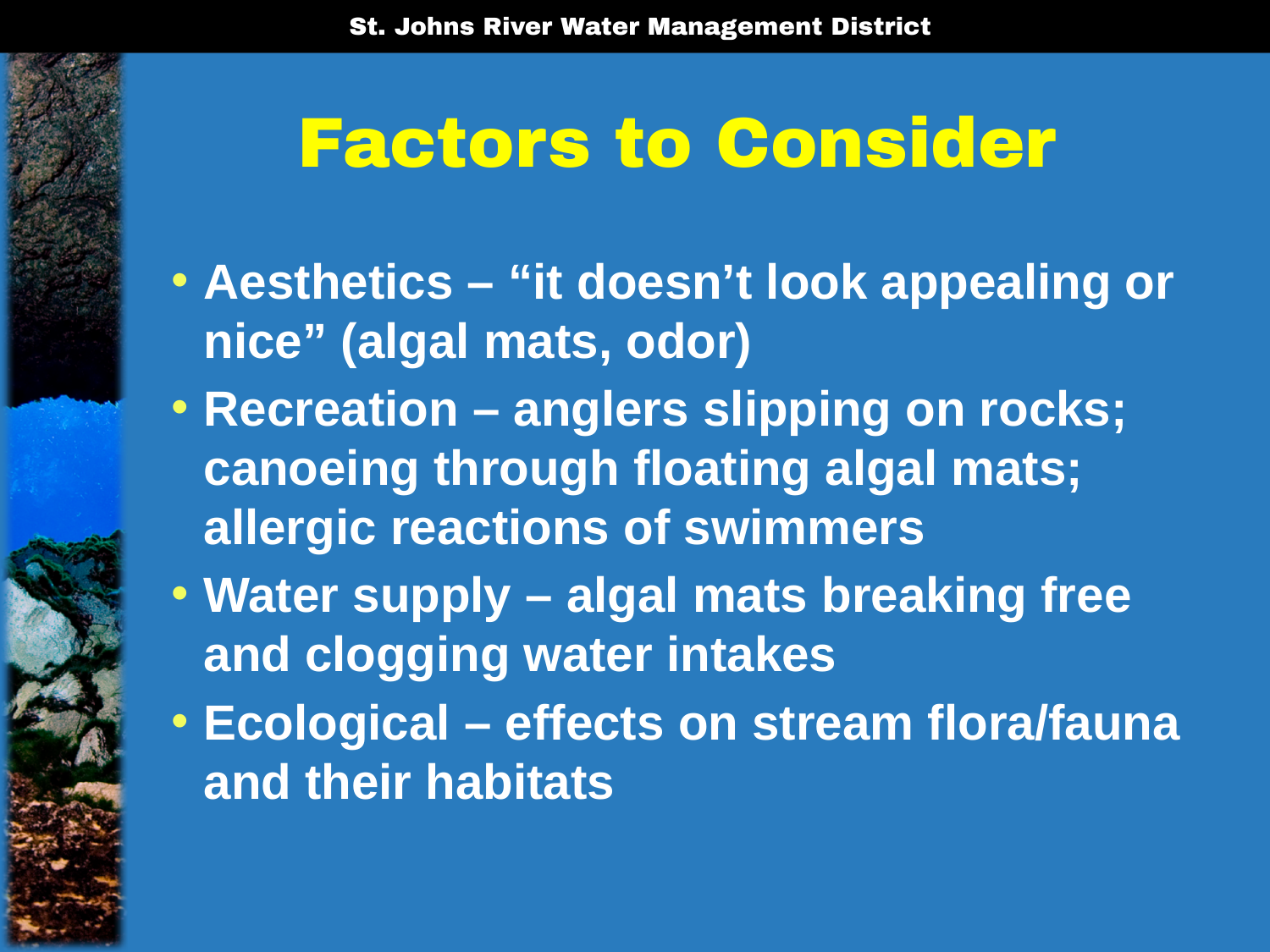

St. Johns River Water Management District

# Factors to Consider

Aesthetics – “it doesn’t look appealing or nice” (algal mats, odor)
Recreation – anglers slipping on rocks; canoeing through floating algal mats; allergic reactions of swimmers
Water supply – algal mats breaking free and clogging water intakes
Ecological – effects on stream flora/fauna and their habitats